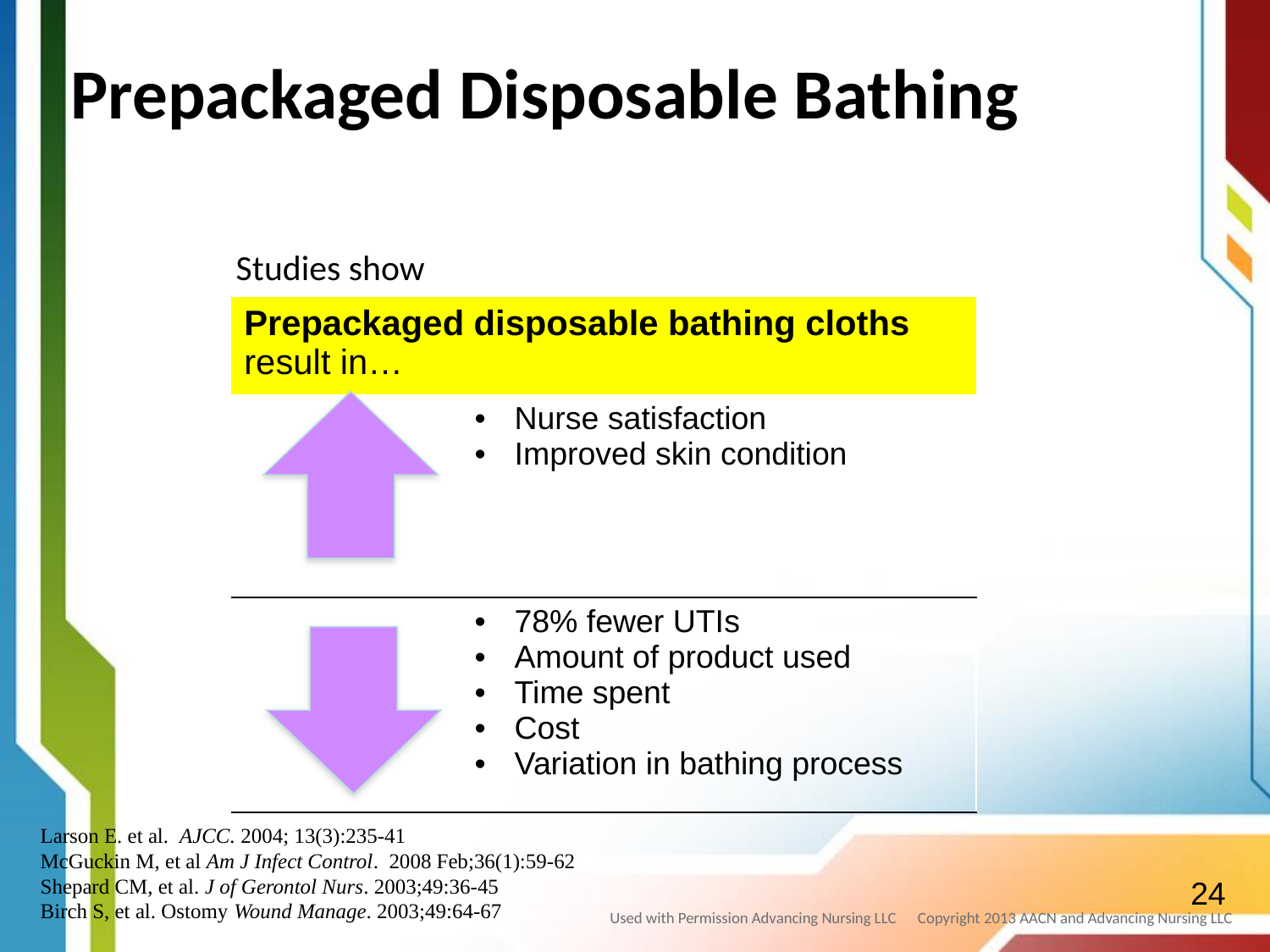

Prepackaged Disposable Bathing

Studies show
| Prepackaged disposable bathing cloths result in… |  |
| --- | --- |
|  | Nurse satisfaction Improved skin condition |
|  | 78% fewer UTIs Amount of product used Time spent Cost Variation in bathing process |

Larson E. et al.  AJCC. 2004; 13(3):235-41
McGuckin M, et al Am J Infect Control.  2008 Feb;36(1):59-62
Shepard CM, et al. J of Gerontol Nurs. 2003;49:36-45
Birch S, et al. Ostomy Wound Manage. 2003;49:64-67
24
Used with Permission Advancing Nursing LLC      Copyright 2013 AACN and Advancing Nursing LLC